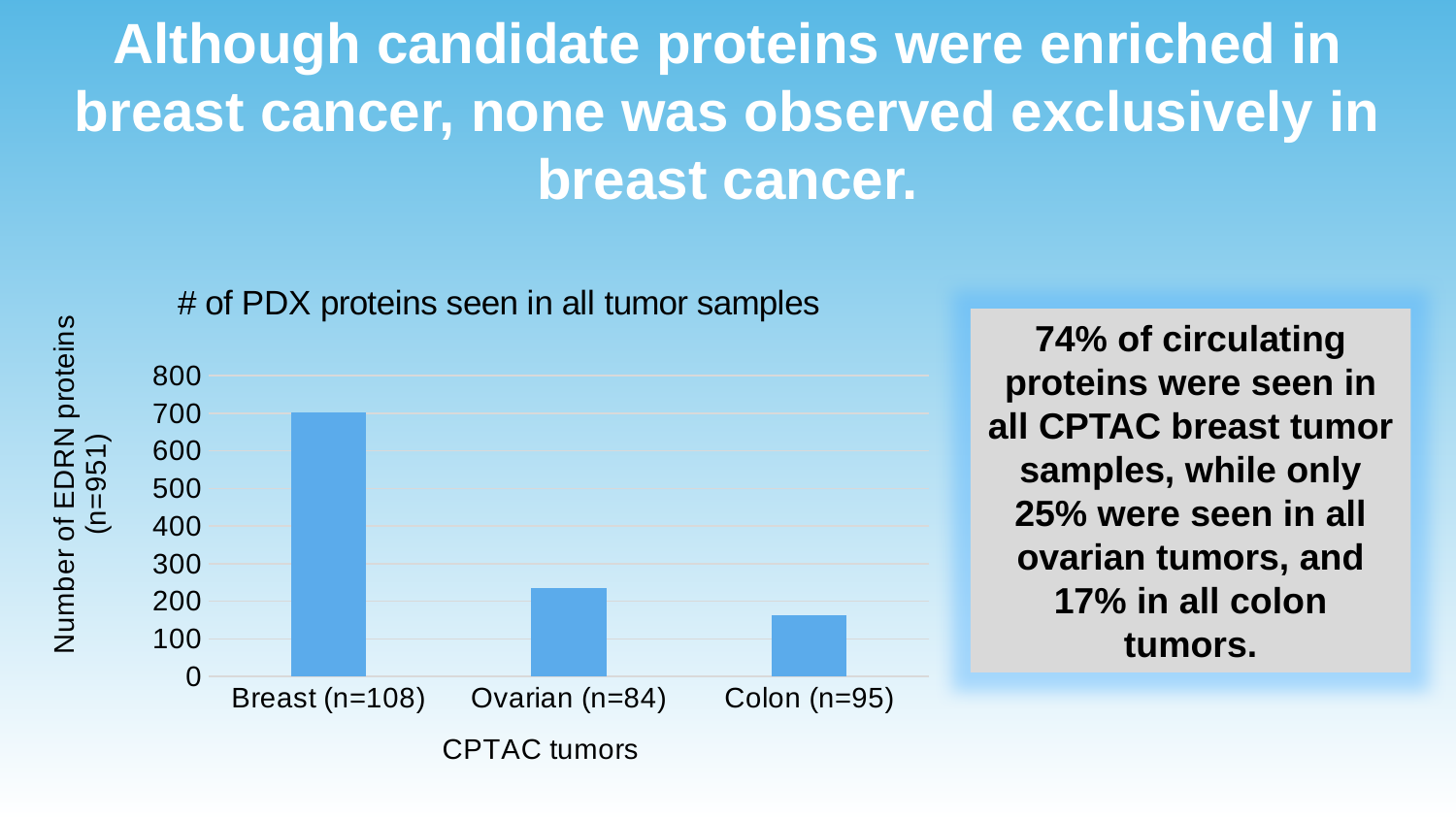

Although candidate proteins were enriched in breast cancer, none was observed exclusively in breast cancer.

### Chart: # of PDX proteins seen in all tumor samples

| Category | # of EDRN sample seen in a tumor samples |
|---|---|
| Breast (n=108) | 701.0 |
| Ovarian (n=84) | 235.0 |
| Colon (n=95) | 163.0 |
74% of circulating proteins were seen in all CPTAC breast tumor samples, while only 25% were seen in all ovarian tumors, and 17% in all colon tumors.